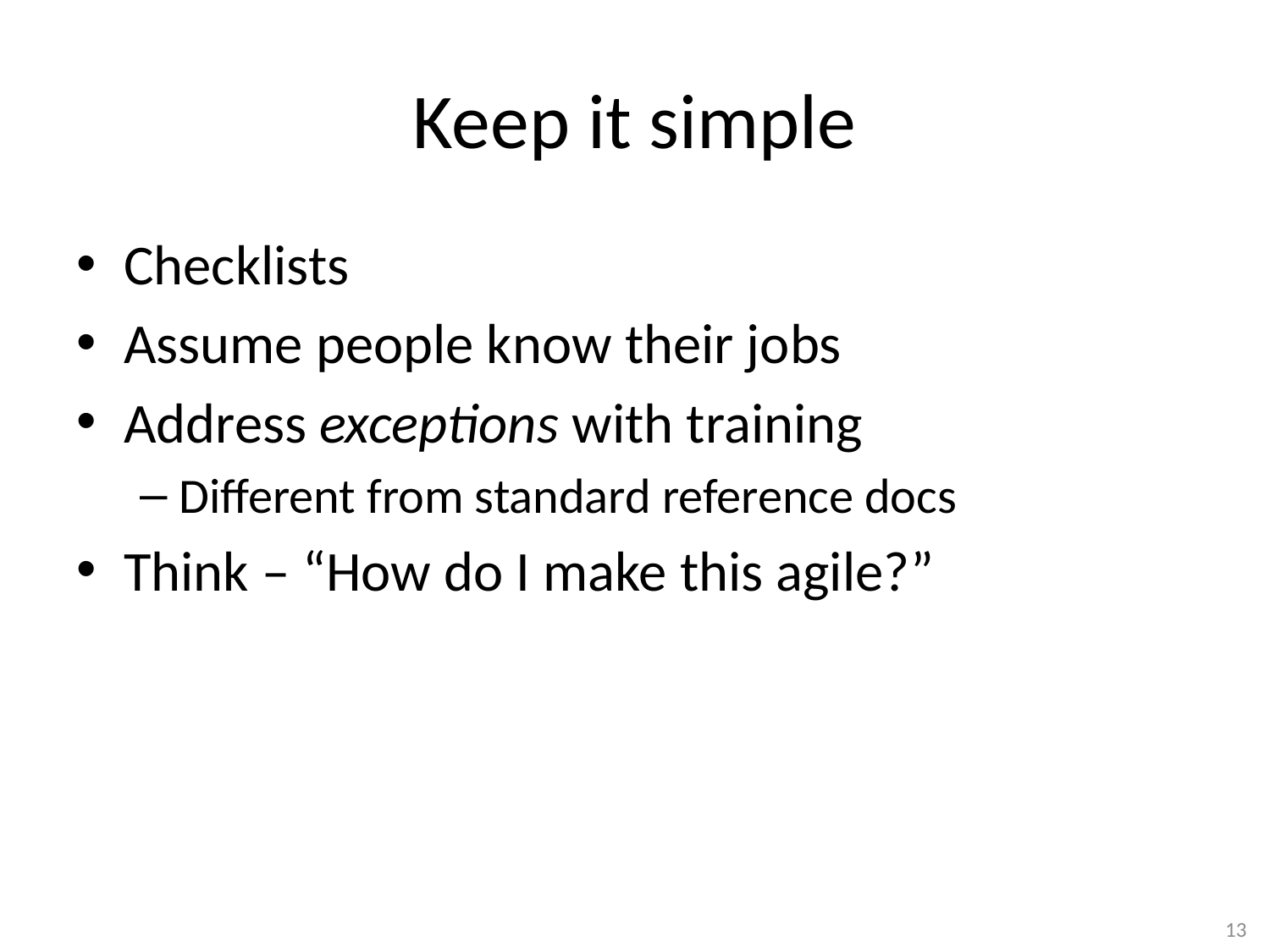

# Keep it simple
Checklists
Assume people know their jobs
Address exceptions with training
Different from standard reference docs
Think – “How do I make this agile?”